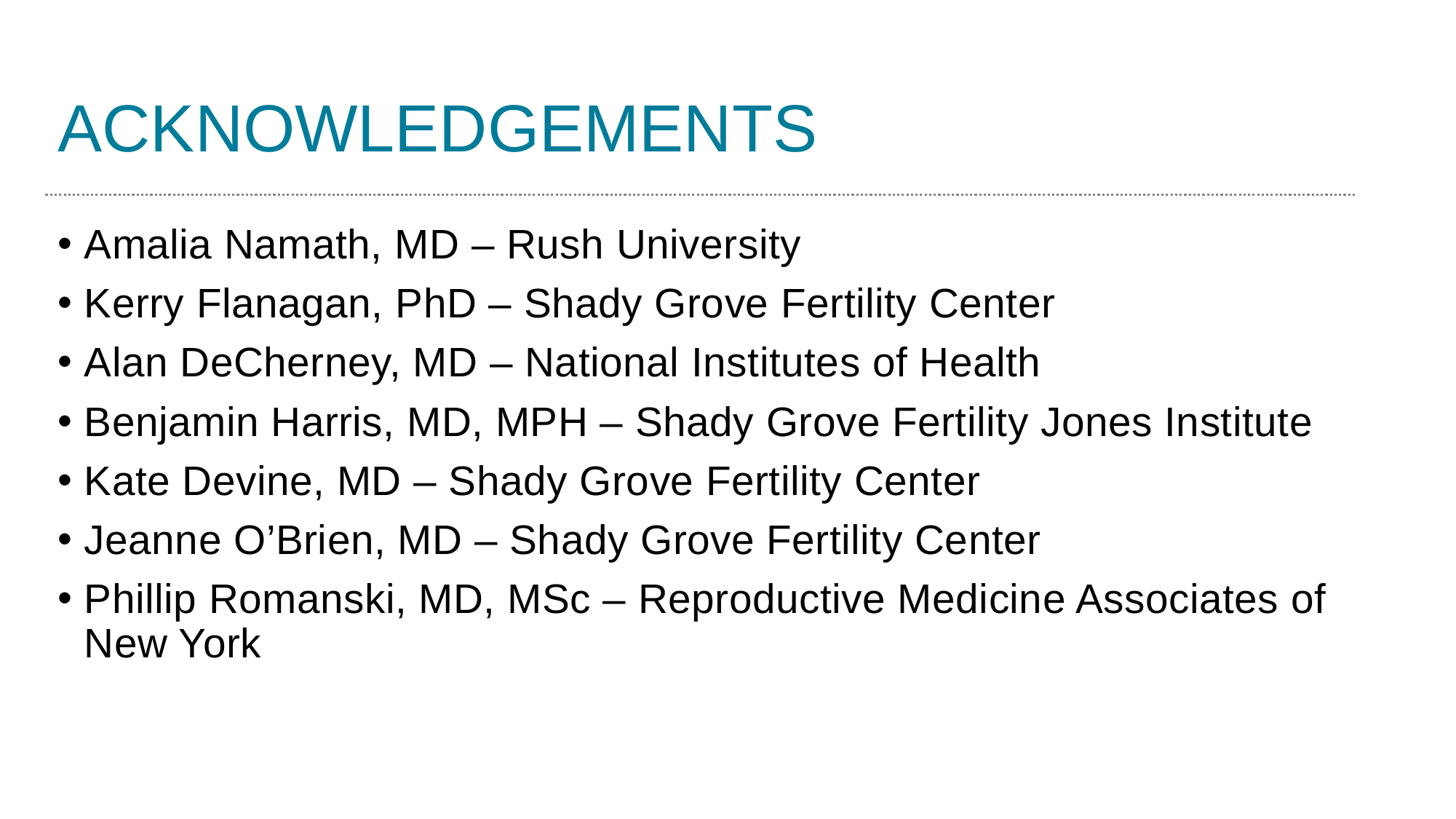

# ACKNOWLEDGEMENTS
Amalia Namath, MD – Rush University
Kerry Flanagan, PhD – Shady Grove Fertility Center
Alan DeCherney, MD – National Institutes of Health
Benjamin Harris, MD, MPH – Shady Grove Fertility Jones Institute
Kate Devine, MD – Shady Grove Fertility Center
Jeanne O’Brien, MD – Shady Grove Fertility Center
Phillip Romanski, MD, MSc – Reproductive Medicine Associates of New York